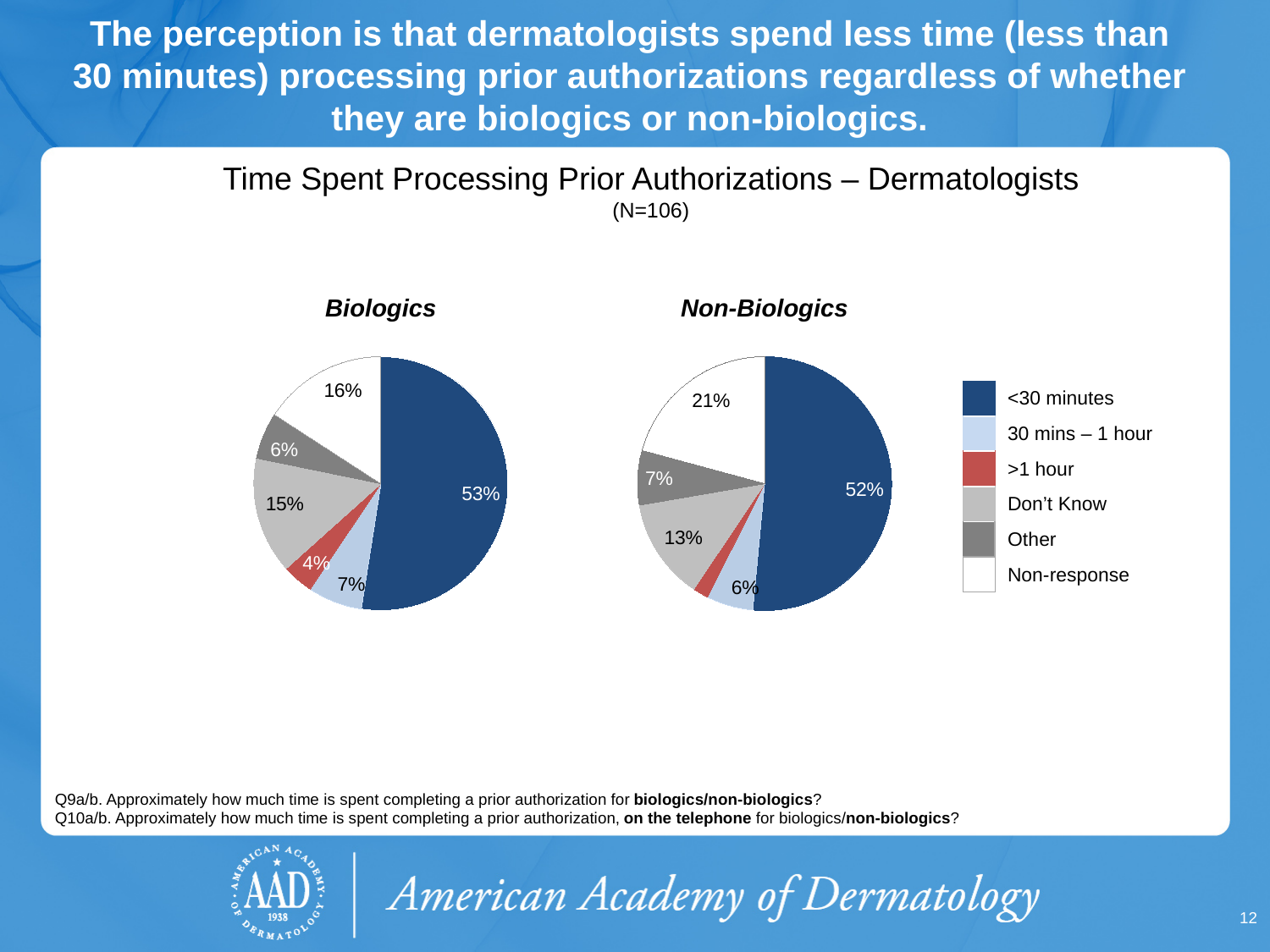

# The perception is that dermatologists spend less time (less than 30 minutes) processing prior authorizations regardless of whether they are biologics or non-biologics.
Time Spent Processing Prior Authorizations – Dermatologists
(N=106)
Biologics
Non-Biologics

### Chart

| Category | % |
|---|---|
| Less than 30 minutes | 0.53 |
| 30 minutes – 1 hour | 0.07 |
| More than 1 hour | 0.04 |
| Other | 0.15 |
| DK | 0.06 |
| Non-response | 0.16 |

### Chart

| Category | % |
|---|---|
| Less than 30 minutes | 0.52 |
| 30 minutes – 1 hour | 0.06 |
| More than 1 hour | 0.02 |
| Other | 0.13 |
| DK | 0.07 |
| Non-response | 0.21 |
|  | <30 minutes |
| --- | --- |
|  | 30 mins – 1 hour |
|  | >1 hour |
|  | Don’t Know |
|  | Other |
|  | Non-response |
Q9a/b. Approximately how much time is spent completing a prior authorization for biologics/non-biologics?
Q10a/b. Approximately how much time is spent completing a prior authorization, on the telephone for biologics/non-biologics?
12